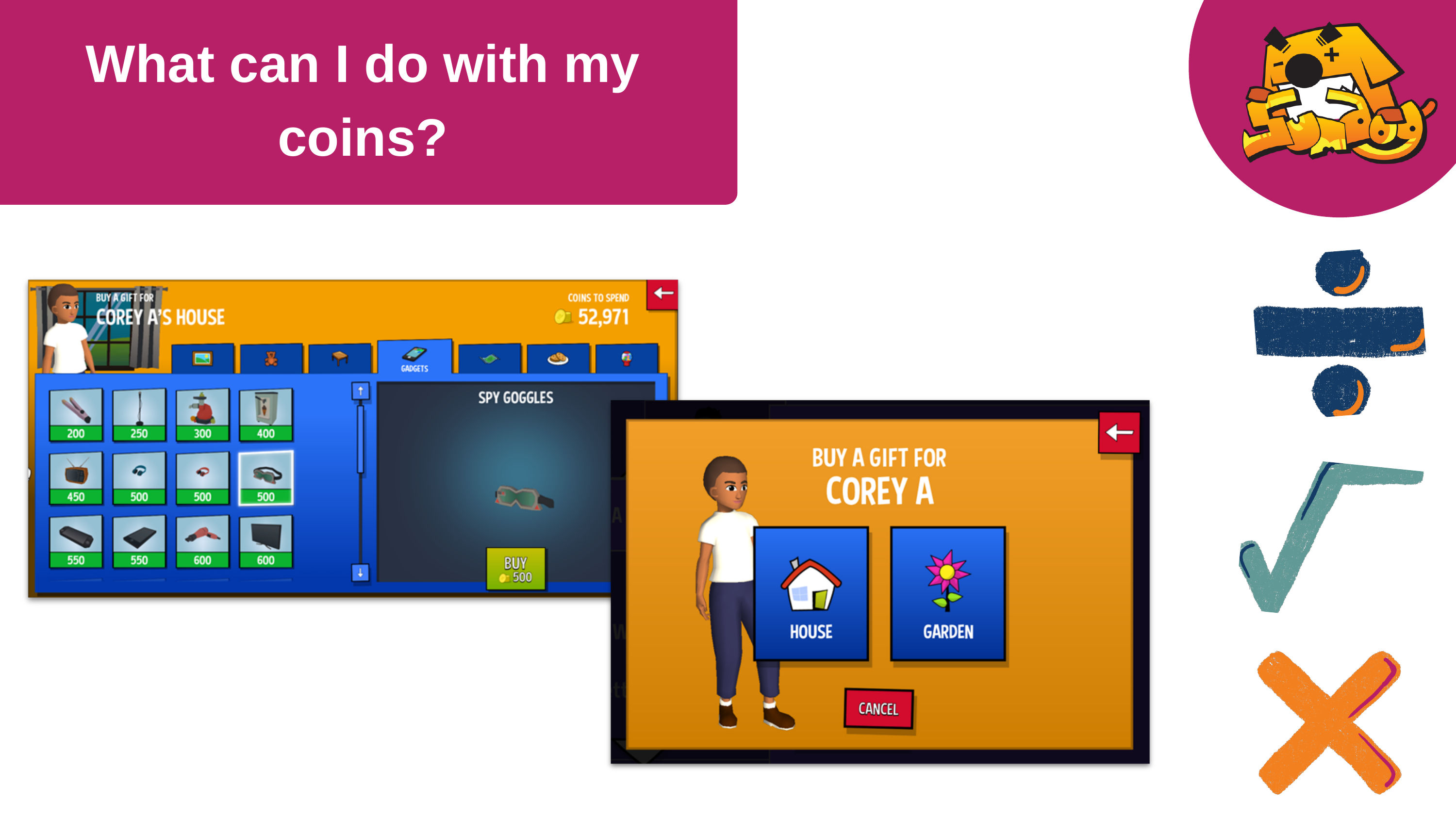

What can I do with my coins?